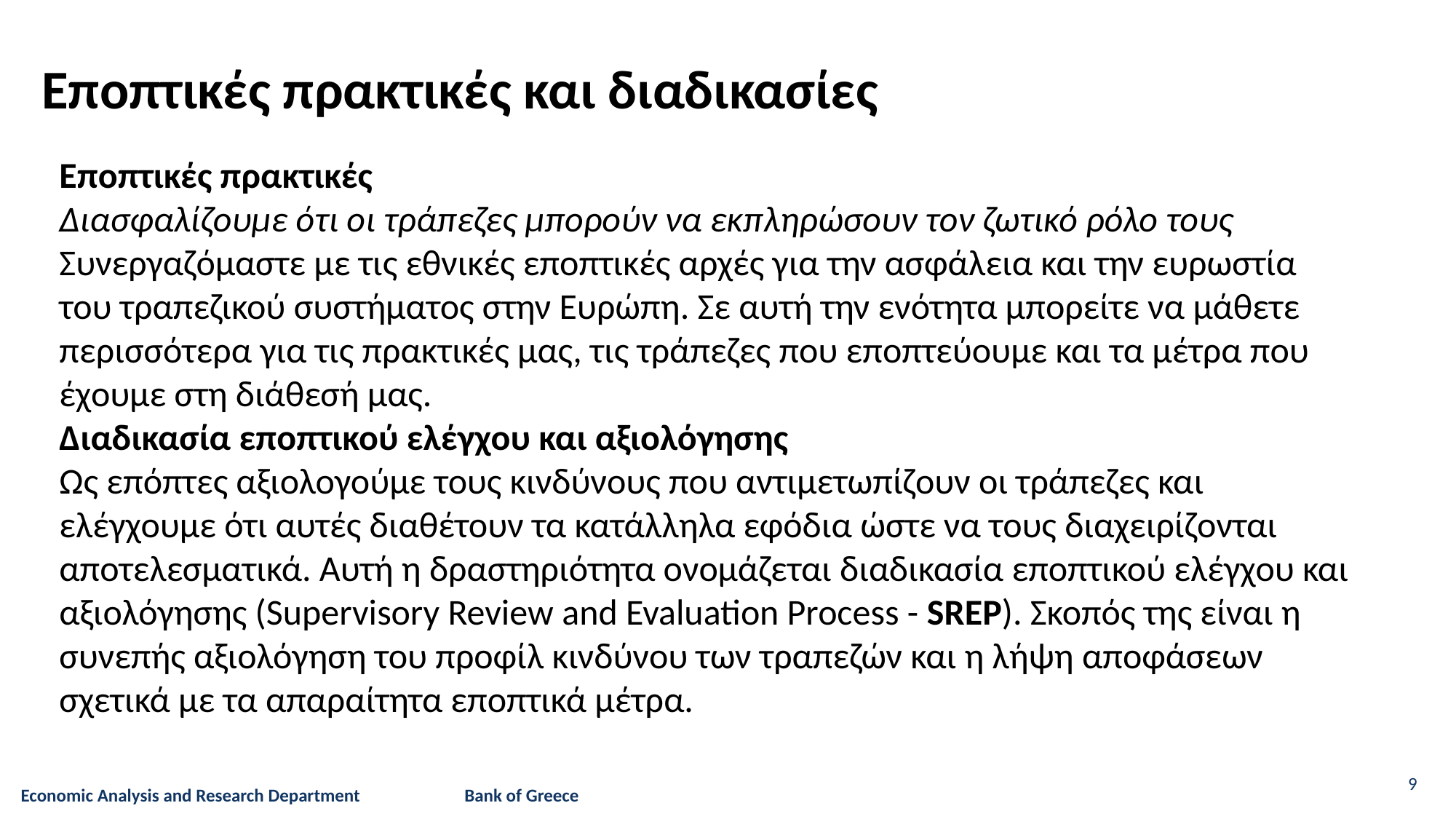

Εποπτικές πρακτικές και διαδικασίες

Εποπτικές πρακτικές
Διασφαλίζουμε ότι οι τράπεζες μπορούν να εκπληρώσουν τον ζωτικό ρόλο τους
Συνεργαζόμαστε με τις εθνικές εποπτικές αρχές για την ασφάλεια και την ευρωστία του τραπεζικού συστήματος στην Ευρώπη. Σε αυτή την ενότητα μπορείτε να μάθετε περισσότερα για τις πρακτικές μας, τις τράπεζες που εποπτεύουμε και τα μέτρα που έχουμε στη διάθεσή μας.
Διαδικασία εποπτικού ελέγχου και αξιολόγησης
Ως επόπτες αξιολογούμε τους κινδύνους που αντιμετωπίζουν οι τράπεζες και ελέγχουμε ότι αυτές διαθέτουν τα κατάλληλα εφόδια ώστε να τους διαχειρίζονται αποτελεσματικά. Αυτή η δραστηριότητα ονομάζεται διαδικασία εποπτικού ελέγχου και αξιολόγησης (Supervisory Review and Evaluation Process - SREP). Σκοπός της είναι η συνεπής αξιολόγηση του προφίλ κινδύνου των τραπεζών και η λήψη αποφάσεων σχετικά με τα απαραίτητα εποπτικά μέτρα.
9
Economic Analysis and Research Department                   Bank of Greece